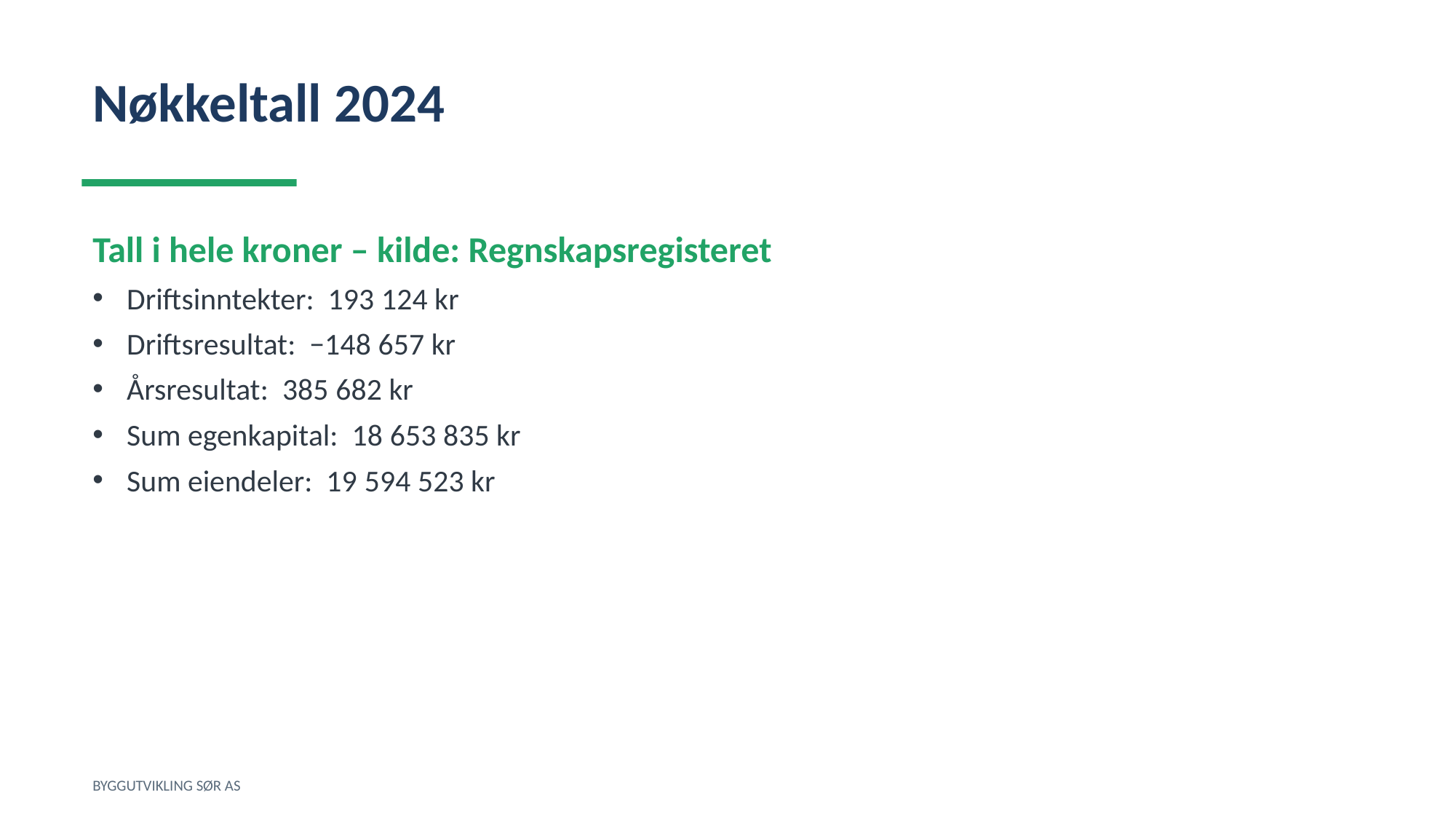

Nøkkeltall 2024

Tall i hele kroner – kilde: Regnskapsregisteret
Driftsinntekter:  193 124 kr
Driftsresultat:  −148 657 kr
Årsresultat:  385 682 kr
Sum egenkapital:  18 653 835 kr
Sum eiendeler:  19 594 523 kr
BYGGUTVIKLING SØR AS